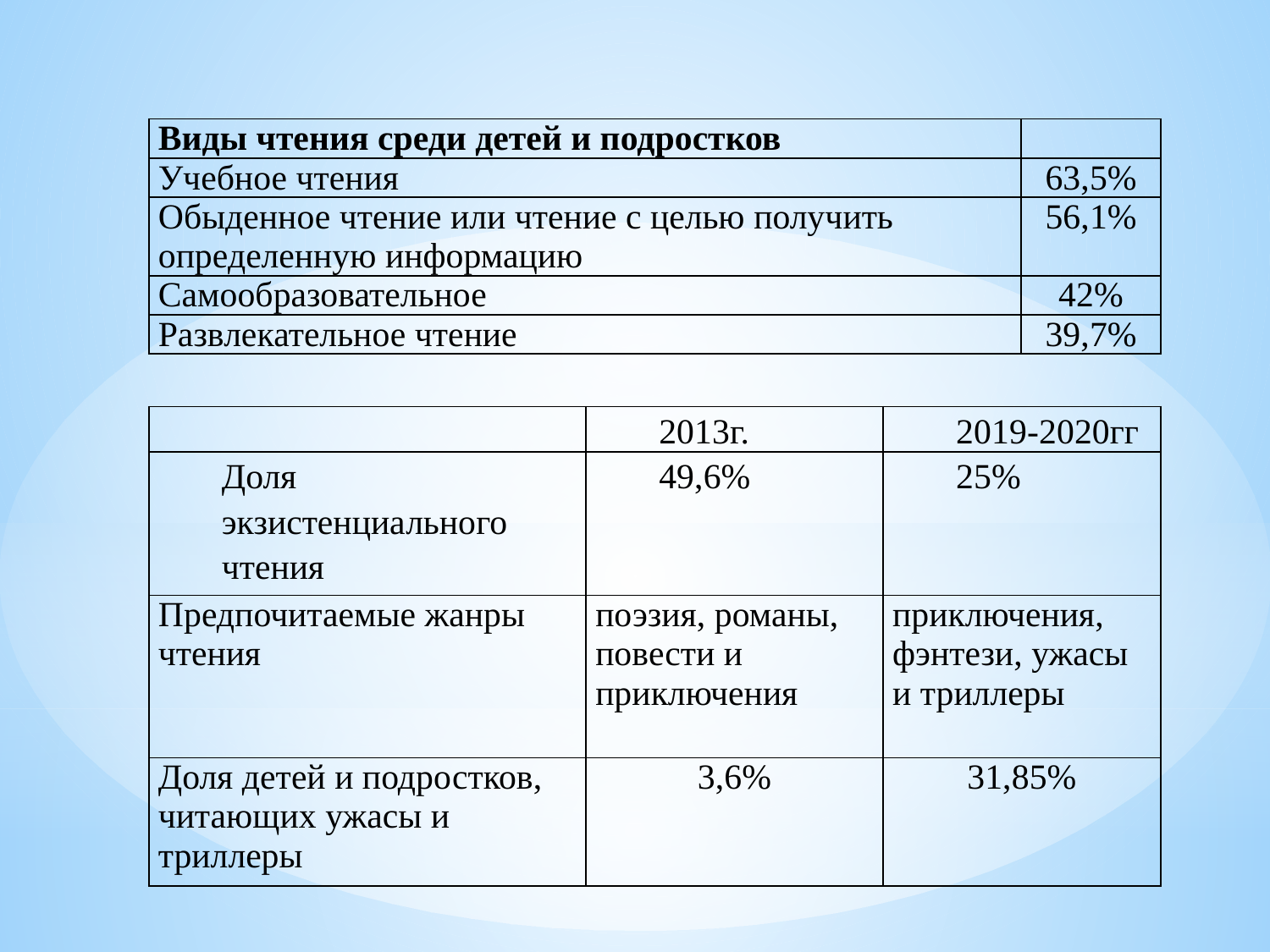

| Виды чтения среди детей и подростков |  |
| --- | --- |
| Учебное чтения | 63,5% |
| Обыденное чтение или чтение с целью получить определенную информацию | 56,1% |
| Самообразовательное | 42% |
| Развлекательное чтение | 39,7% |
|  | 2013г. | 2019-2020гг |
| --- | --- | --- |
| Доля экзистенциального чтения | 49,6% | 25% |
| Предпочитаемые жанры чтения | поэзия, романы, повести и приключения | приключения, фэнтези, ужасы и триллеры |
| Доля детей и подростков, читающих ужасы и триллеры | 3,6% | 31,85% |